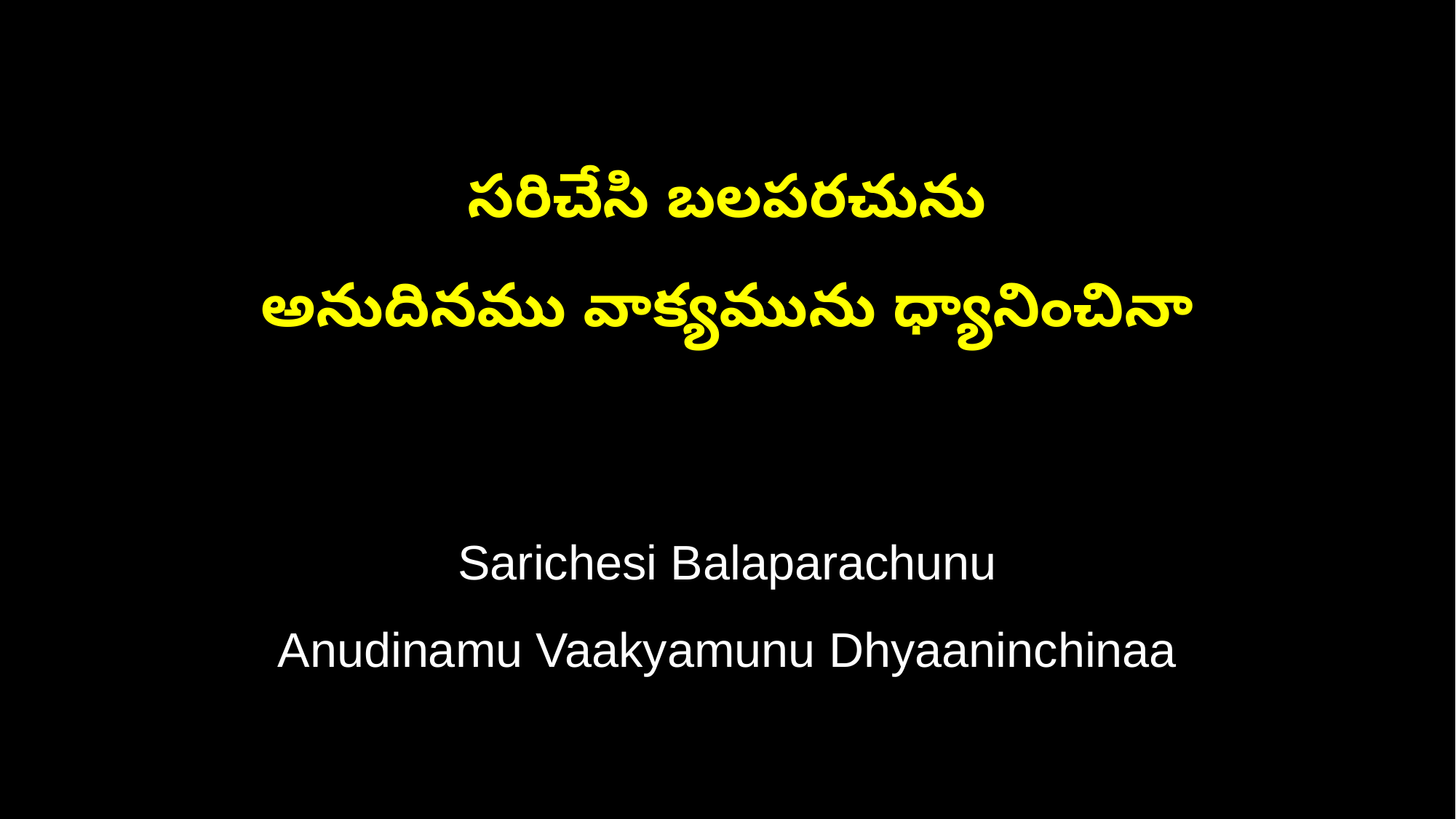

సరిచేసి బలపరచును
అనుదినము వాక్యమును ధ్యానించినా
Sarichesi Balaparachunu
Anudinamu Vaakyamunu Dhyaaninchinaa